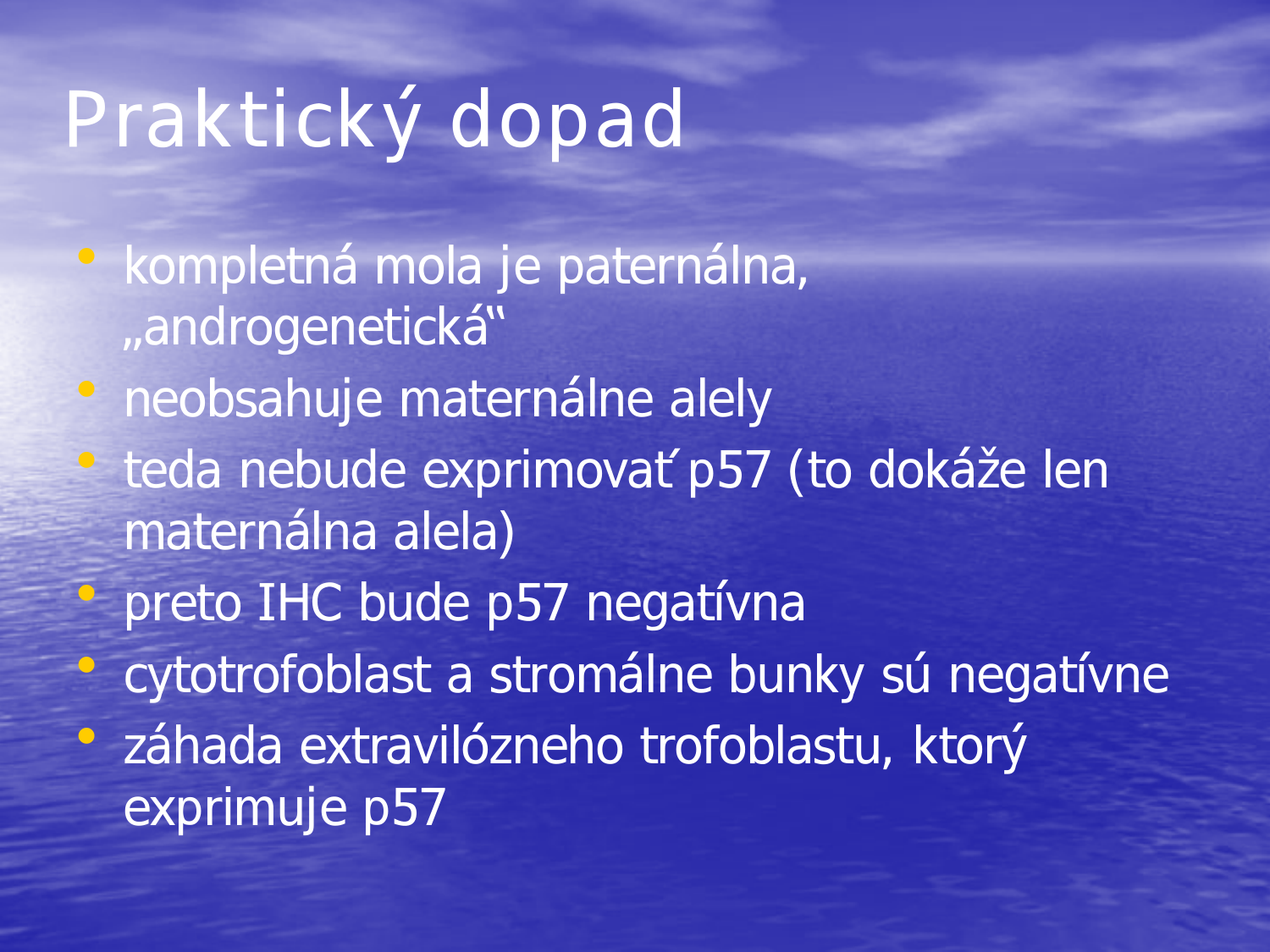

Praktický dopad
kompletná mola je paternálna, „androgenetická“
neobsahuje maternálne alely
teda nebude exprimovať p57 (to dokáže len maternálna alela)
preto IHC bude p57 negatívna
cytotrofoblast a stromálne bunky sú negatívne
záhada extravilózneho trofoblastu, ktorý exprimuje p57